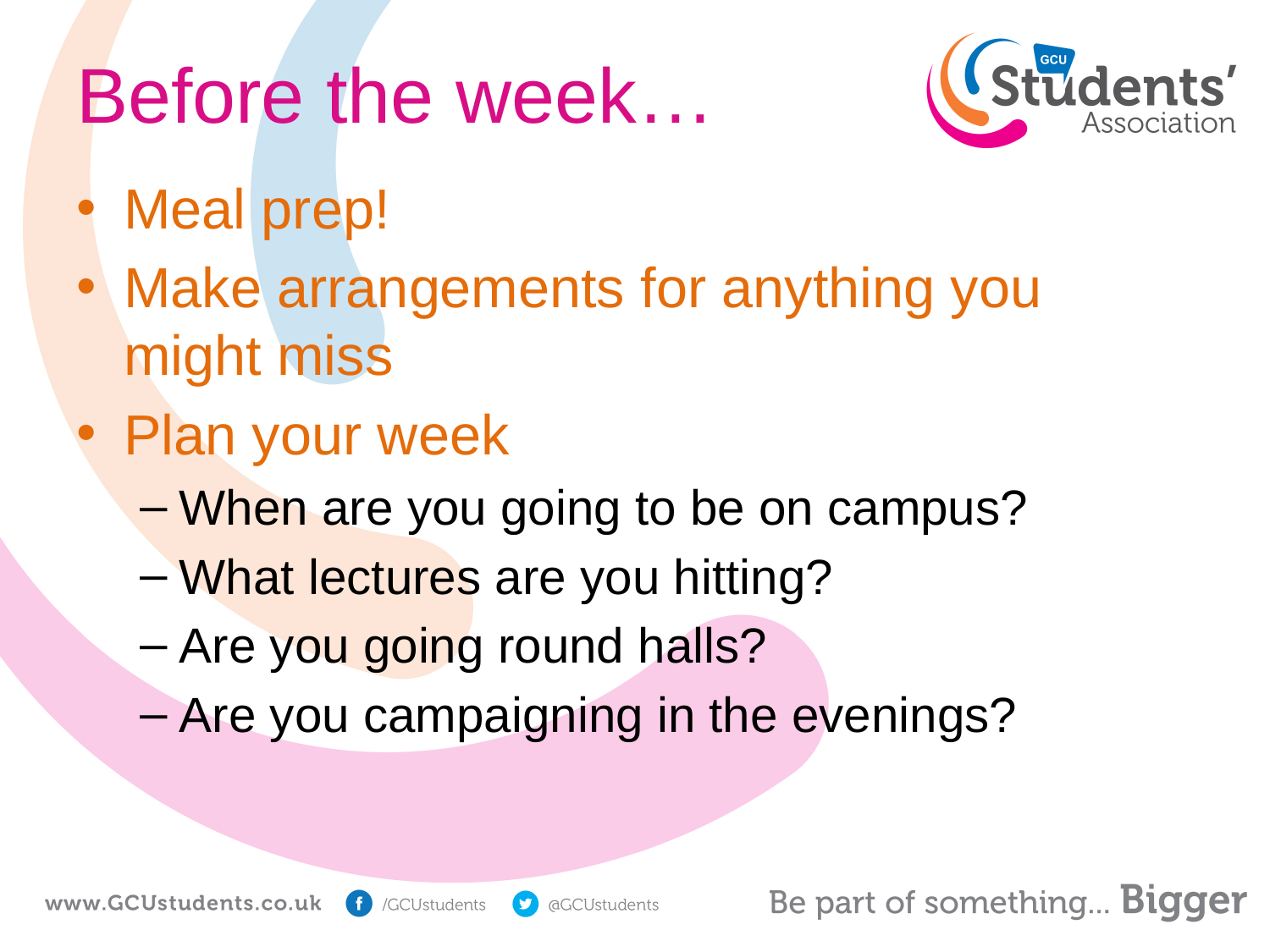

# Before the week…
Meal prep!
Make arrangements for anything you might miss
Plan your week
When are you going to be on campus?
What lectures are you hitting?
Are you going round halls?
Are you campaigning in the evenings?